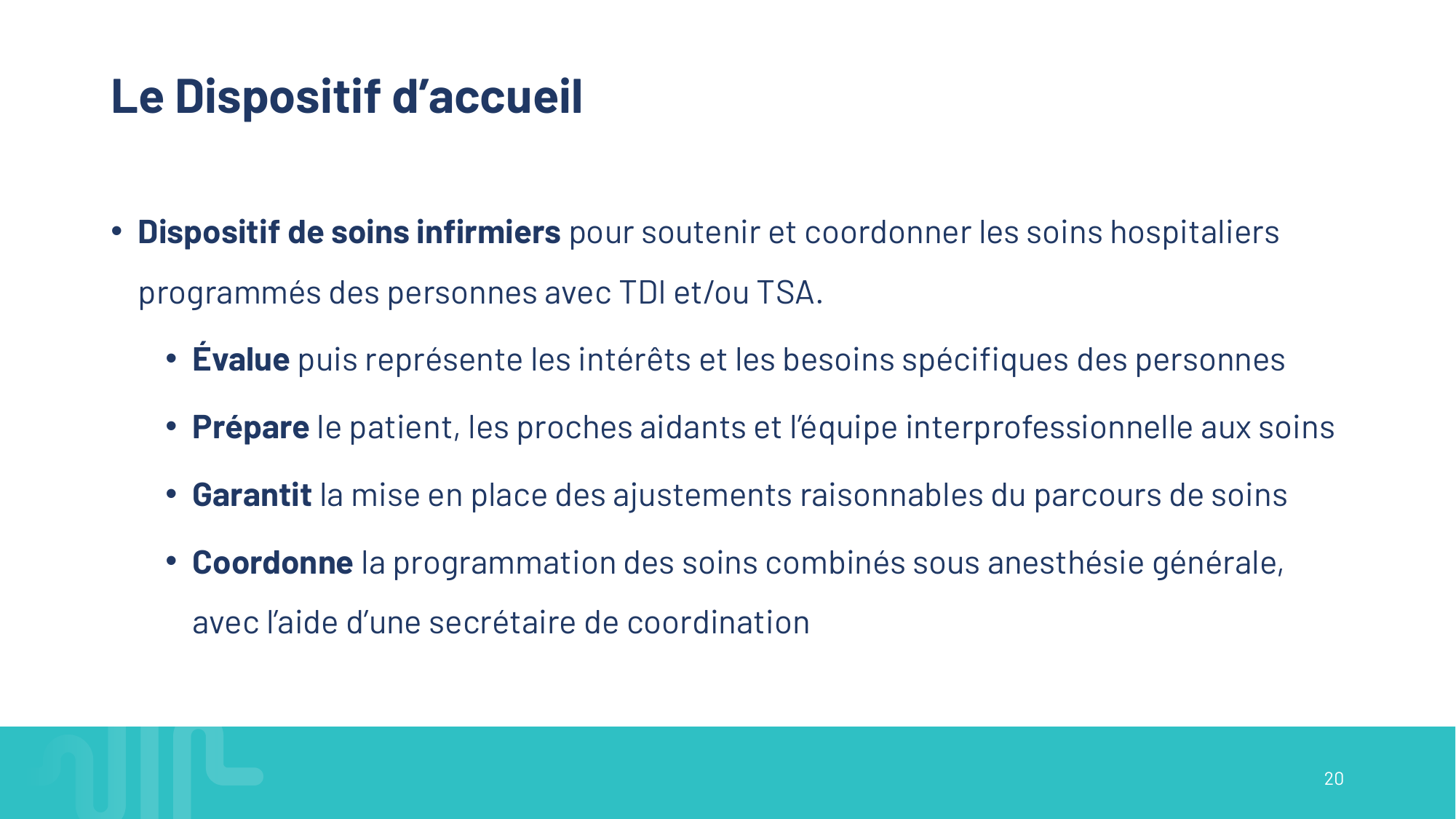

# Le Dispositif d’accueil
Dispositif de soins infirmiers pour soutenir et coordonner les soins hospitaliers programmés des personnes avec TDI et/ou TSA.
Évalue puis représente les intérêts et les besoins spécifiques des personnes
Prépare le patient, les proches aidants et l’équipe interprofessionnelle aux soins
Garantit la mise en place des ajustements raisonnables du parcours de soins
Coordonne la programmation des soins combinés sous anesthésie générale, avec l’aide d’une secrétaire de coordination
20